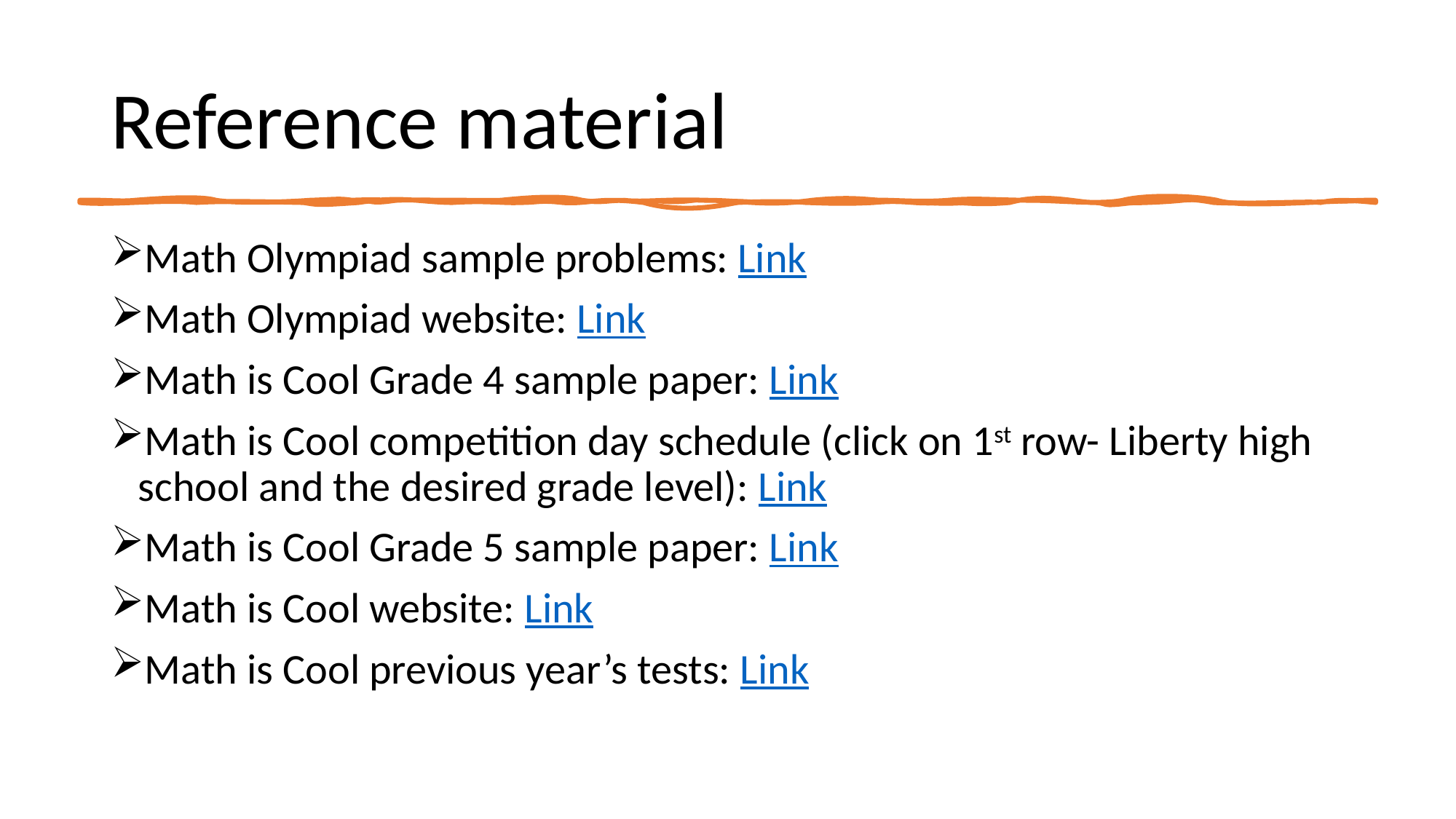

# Reference material

Math Olympiad sample problems: Link
Math Olympiad website: Link
Math is Cool Grade 4 sample paper: Link
Math is Cool competition day schedule (click on 1st row- Liberty high school and the desired grade level): Link
Math is Cool Grade 5 sample paper: Link
Math is Cool website: Link
Math is Cool previous year’s tests: Link